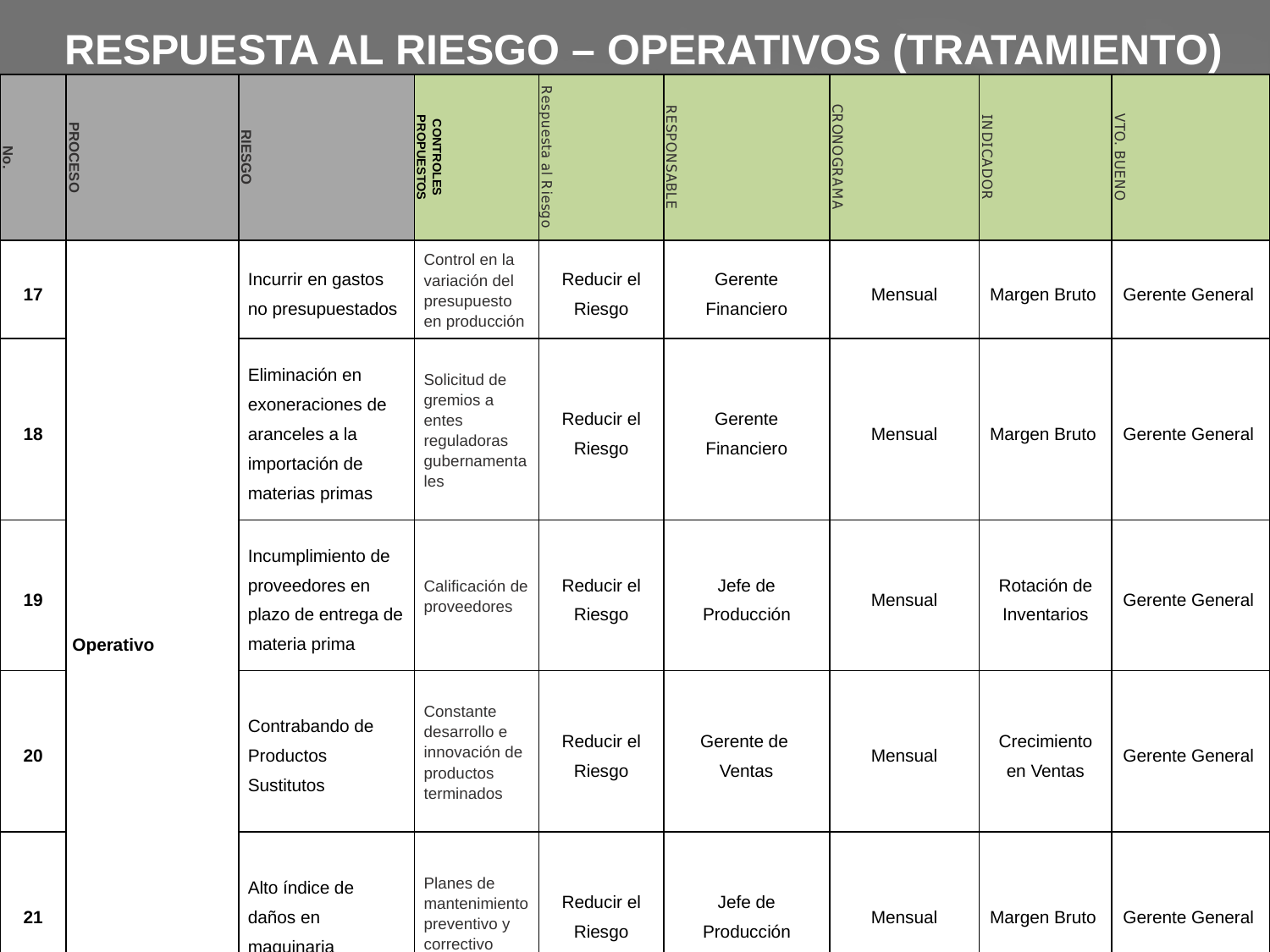

# RESPUESTA AL RIESGO – OPERATIVOS (TRATAMIENTO)
| No. | PROCESO | RIESGO | CONTROLES PROPUESTOS | Respuesta al Riesgo | RESPONSABLE | CRONOGRAMA | INDICADOR | VTO. BUENO |
| --- | --- | --- | --- | --- | --- | --- | --- | --- |
| 17 | Operativo | Incurrir en gastos no presupuestados | Control en la variación del presupuesto en producción | Reducir el Riesgo | Gerente Financiero | Mensual | Margen Bruto | Gerente General |
| 18 |  | Eliminación en exoneraciones de aranceles a la importación de materias primas | Solicitud de gremios a entes reguladoras gubernamentales | Reducir el Riesgo | Gerente Financiero | Mensual | Margen Bruto | Gerente General |
| 19 |  | Incumplimiento de proveedores en plazo de entrega de materia prima | Calificación de proveedores | Reducir el Riesgo | Jefe de Producción | Mensual | Rotación de Inventarios | Gerente General |
| 20 |  | Contrabando de Productos Sustitutos | Constante desarrollo e innovación de productos terminados | Reducir el Riesgo | Gerente de Ventas | Mensual | Crecimiento en Ventas | Gerente General |
| 21 |  | Alto índice de daños en maquinaria | Planes de mantenimiento preventivo y correctivo | Reducir el Riesgo | Jefe de Producción | Mensual | Margen Bruto | Gerente General |